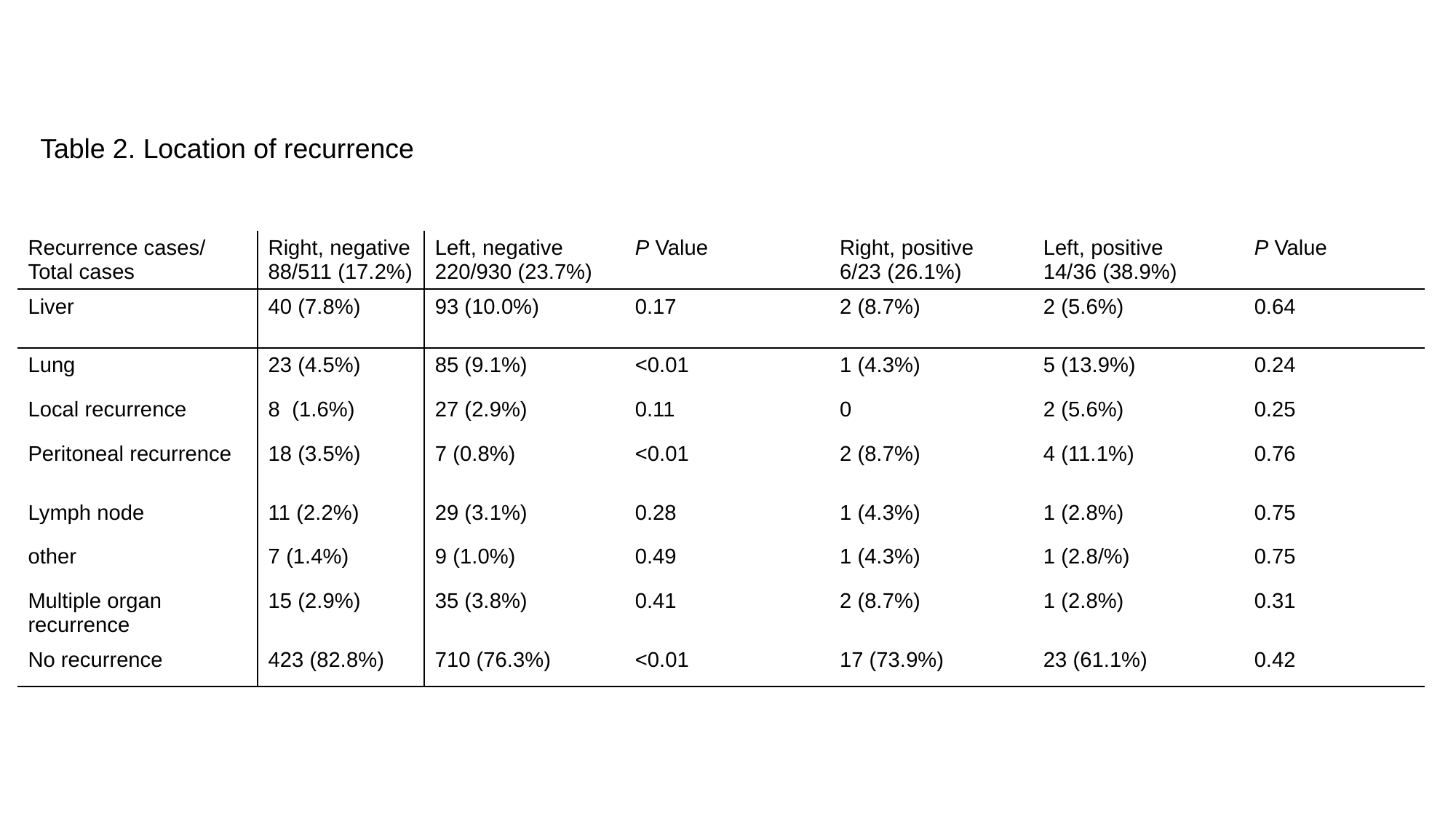

Table 2. Location of recurrence
| Recurrence cases/ Total cases | Right, negative 88/511 (17.2%) | Left, negative 220/930 (23.7%) | P Value | Right, positive 6/23 (26.1%) | Left, positive 14/36 (38.9%) | P Value |
| --- | --- | --- | --- | --- | --- | --- |
| Liver | 40 (7.8%) | 93 (10.0%) | 0.17 | 2 (8.7%) | 2 (5.6%) | 0.64 |
| Lung | 23 (4.5%) | 85 (9.1%) | <0.01 | 1 (4.3%) | 5 (13.9%) | 0.24 |
| Local recurrence | 8 (1.6%) | 27 (2.9%) | 0.11 | 0 | 2 (5.6%) | 0.25 |
| Peritoneal recurrence | 18 (3.5%) | 7 (0.8%) | <0.01 | 2 (8.7%) | 4 (11.1%) | 0.76 |
| Lymph node | 11 (2.2%) | 29 (3.1%) | 0.28 | 1 (4.3%) | 1 (2.8%) | 0.75 |
| other | 7 (1.4%) | 9 (1.0%) | 0.49 | 1 (4.3%) | 1 (2.8/%) | 0.75 |
| Multiple organ recurrence | 15 (2.9%) | 35 (3.8%) | 0.41 | 2 (8.7%) | 1 (2.8%) | 0.31 |
| No recurrence | 423 (82.8%) | 710 (76.3%) | <0.01 | 17 (73.9%) | 23 (61.1%) | 0.42 |